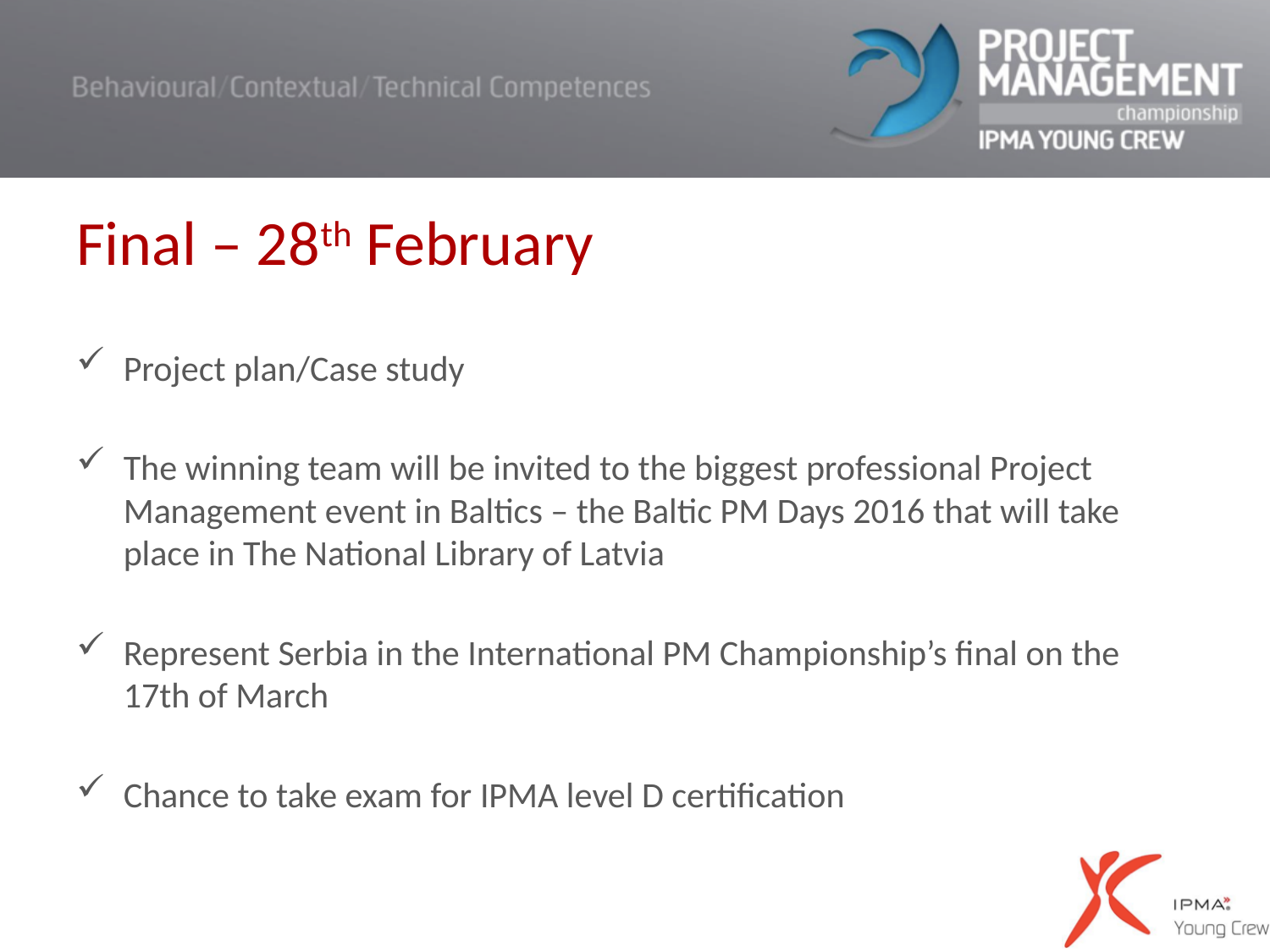

# Final – 28th February
Project plan/Case study

The winning team will be invited to the biggest professional Project Management event in Baltics – the Baltic PM Days 2016 that will take place in The National Library of Latvia

Represent Serbia in the International PM Championship’s final on the 17th of March

Chance to take exam for IPMA level D certification